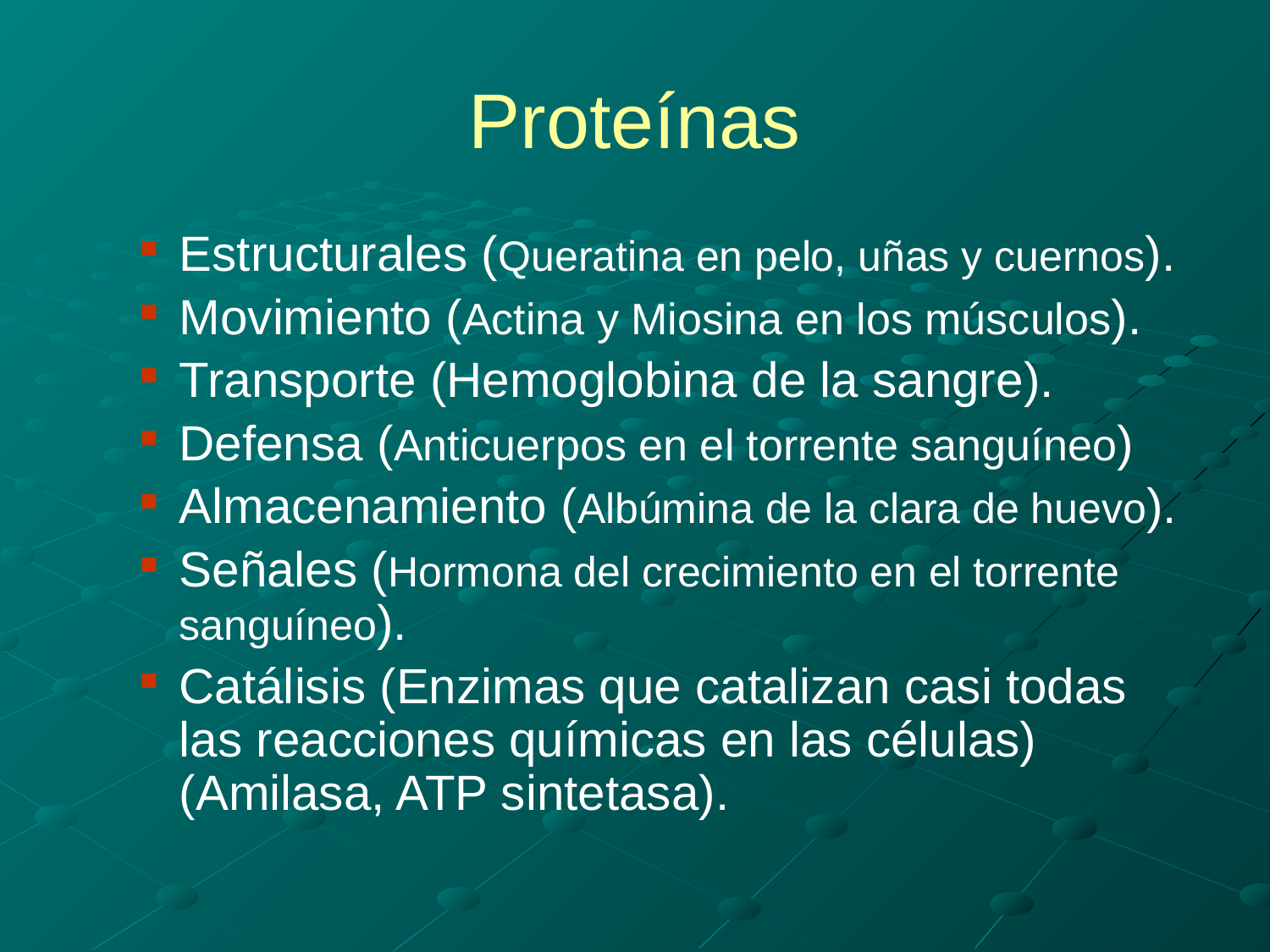

# Proteínas
Estructurales (Queratina en pelo, uñas y cuernos).
Movimiento (Actina y Miosina en los músculos).
Transporte (Hemoglobina de la sangre).
Defensa (Anticuerpos en el torrente sanguíneo)
Almacenamiento (Albúmina de la clara de huevo).
Señales (Hormona del crecimiento en el torrente sanguíneo).
Catálisis (Enzimas que catalizan casi todas las reacciones químicas en las células) (Amilasa, ATP sintetasa).